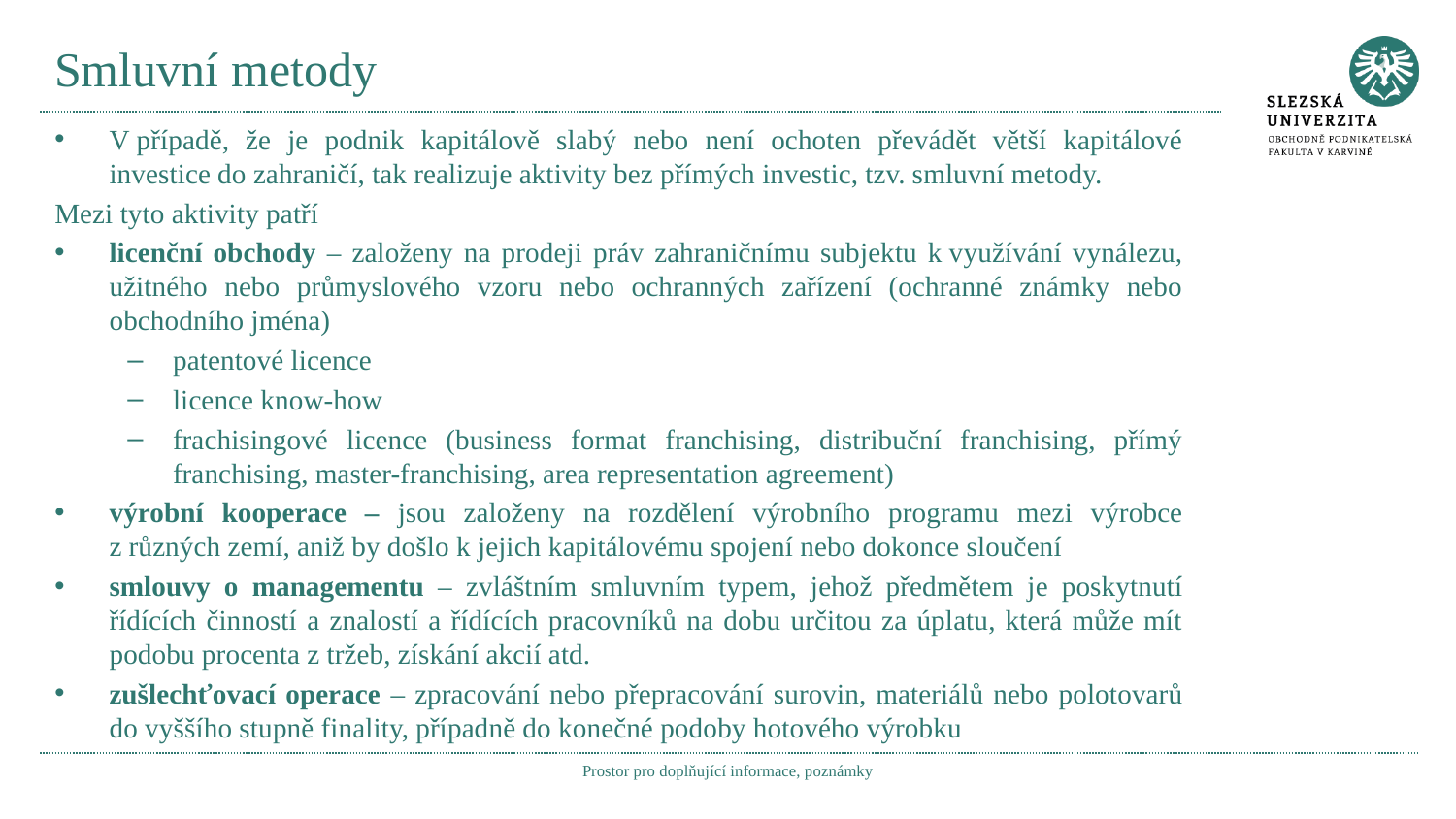

# Smluvní metody
V případě, že je podnik kapitálově slabý nebo není ochoten převádět větší kapitálové investice do zahraničí, tak realizuje aktivity bez přímých investic, tzv. smluvní metody.
Mezi tyto aktivity patří
licenční obchody – založeny na prodeji práv zahraničnímu subjektu k využívání vynálezu, užitného nebo průmyslového vzoru nebo ochranných zařízení (ochranné známky nebo obchodního jména)
patentové licence
licence know-how
frachisingové licence (business format franchising, distribuční franchising, přímý franchising, master-franchising, area representation agreement)
výrobní kooperace – jsou založeny na rozdělení výrobního programu mezi výrobce z různých zemí, aniž by došlo k jejich kapitálovému spojení nebo dokonce sloučení
smlouvy o managementu – zvláštním smluvním typem, jehož předmětem je poskytnutí řídících činností a znalostí a řídících pracovníků na dobu určitou za úplatu, která může mít podobu procenta z tržeb, získání akcií atd.
zušlechťovací operace – zpracování nebo přepracování surovin, materiálů nebo polotovarů do vyššího stupně finality, případně do konečné podoby hotového výrobku
Prostor pro doplňující informace, poznámky